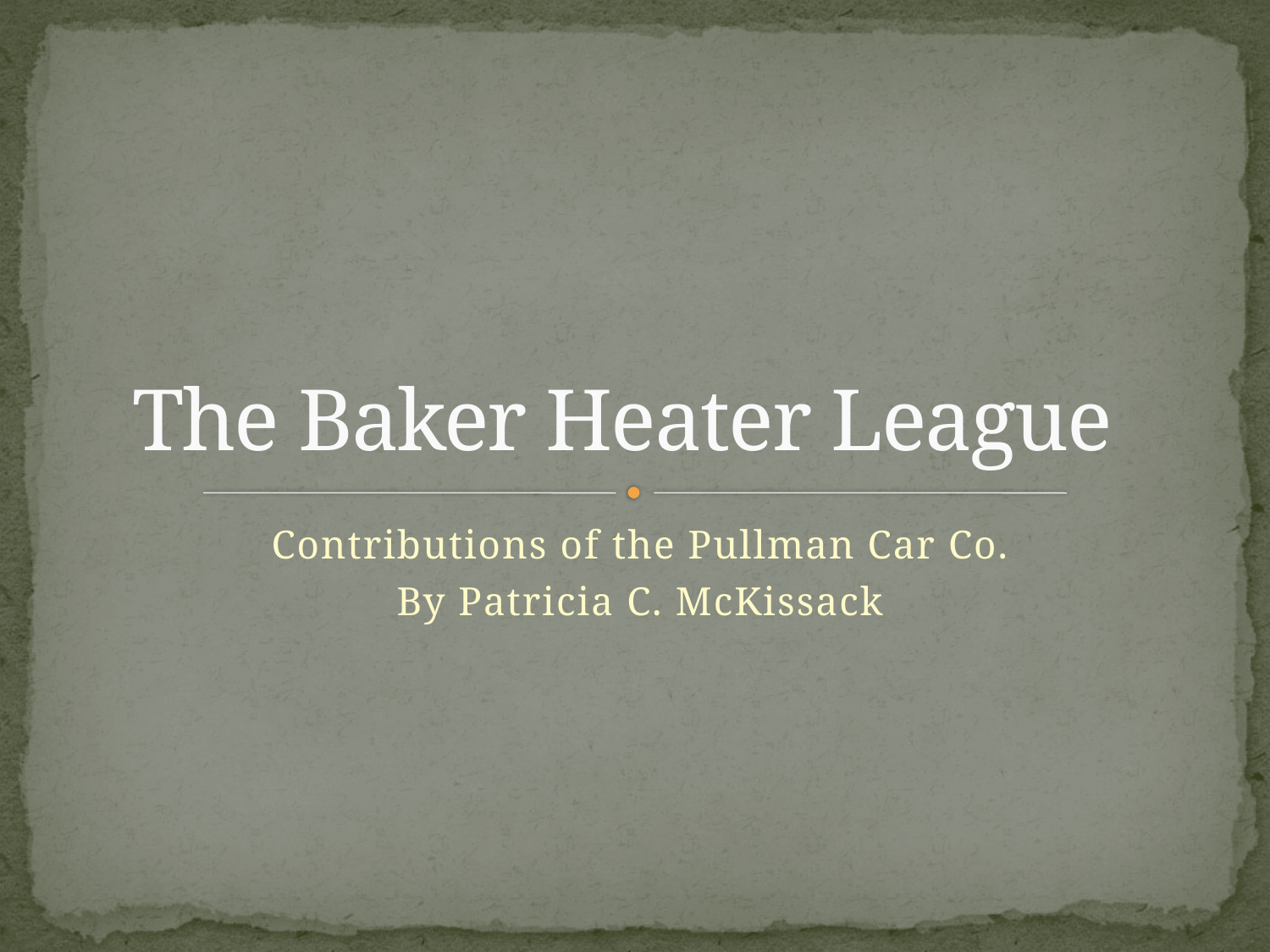

# The Baker Heater League
Contributions of the Pullman Car Co.
By Patricia C. McKissack